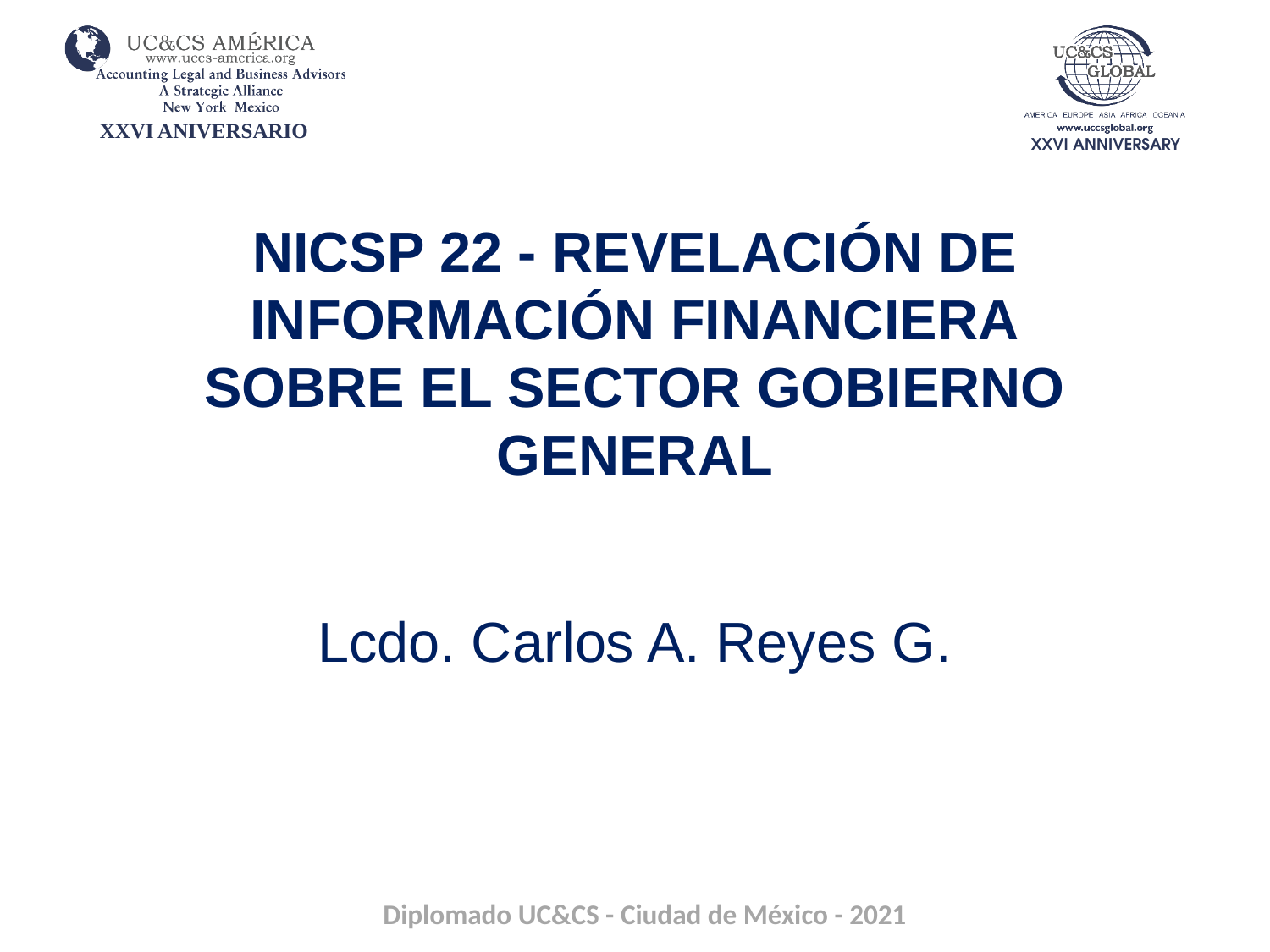

# NICSP 22 - REVELACIÓN DE INFORMACIÓN FINANCIERA SOBRE EL SECTOR GOBIERNO GENERAL
Lcdo. Carlos A. Reyes G.